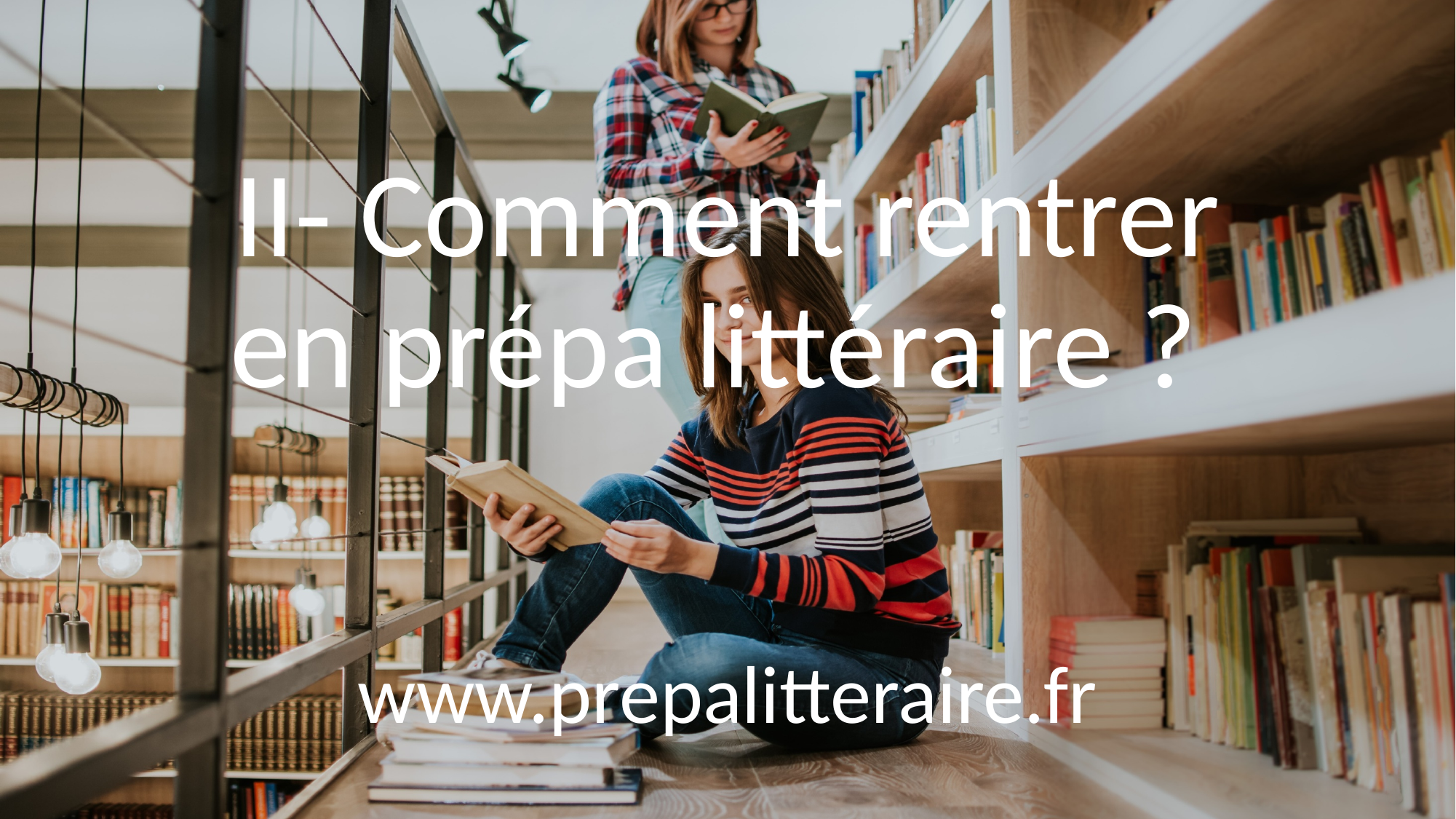

# II- Comment rentrer en prépa littéraire ?

www.prepalitteraire.fr